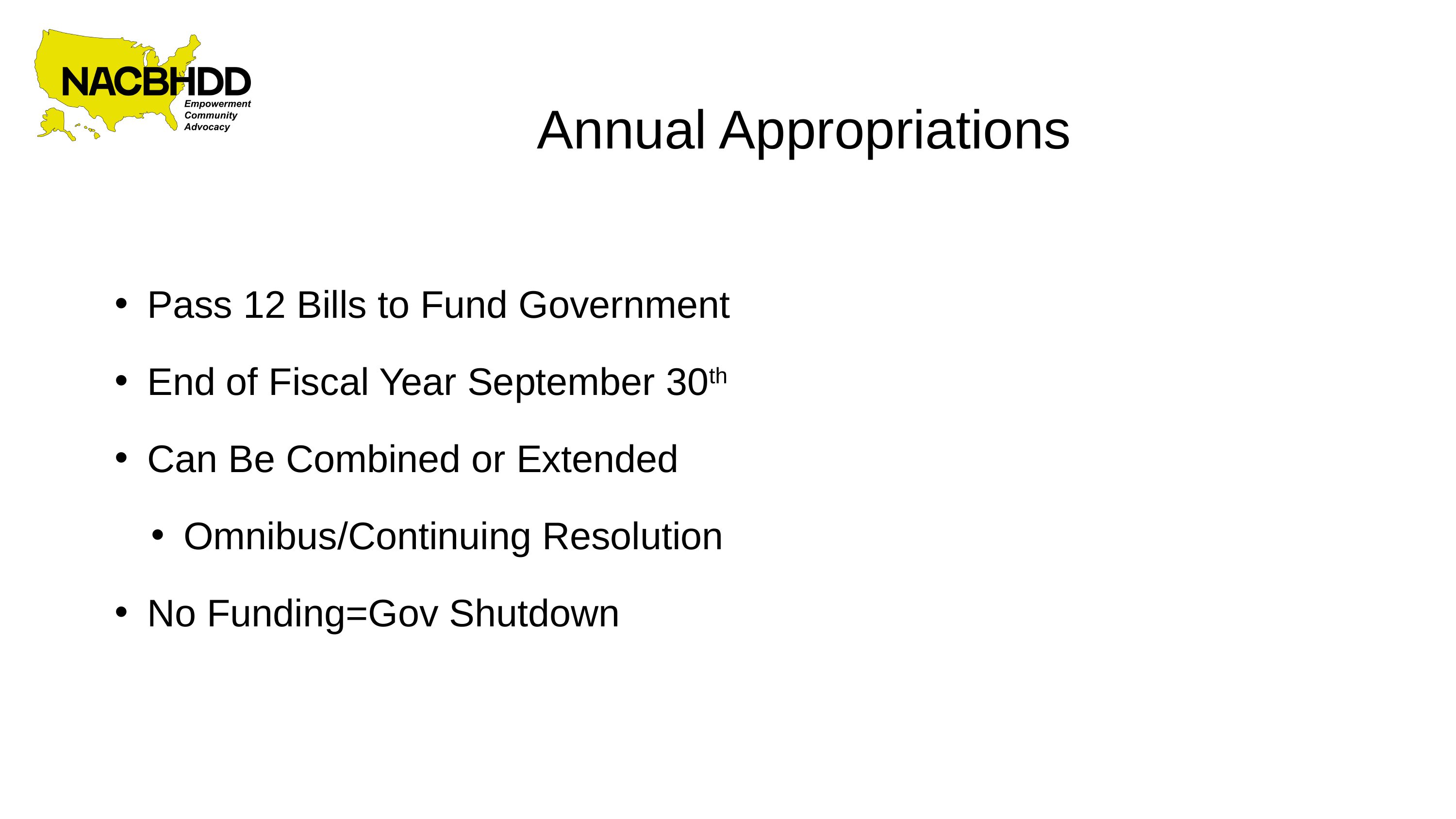

Annual Appropriations
Pass 12 Bills to Fund Government
End of Fiscal Year September 30th
Can Be Combined or Extended
Omnibus/Continuing Resolution
No Funding=Gov Shutdown